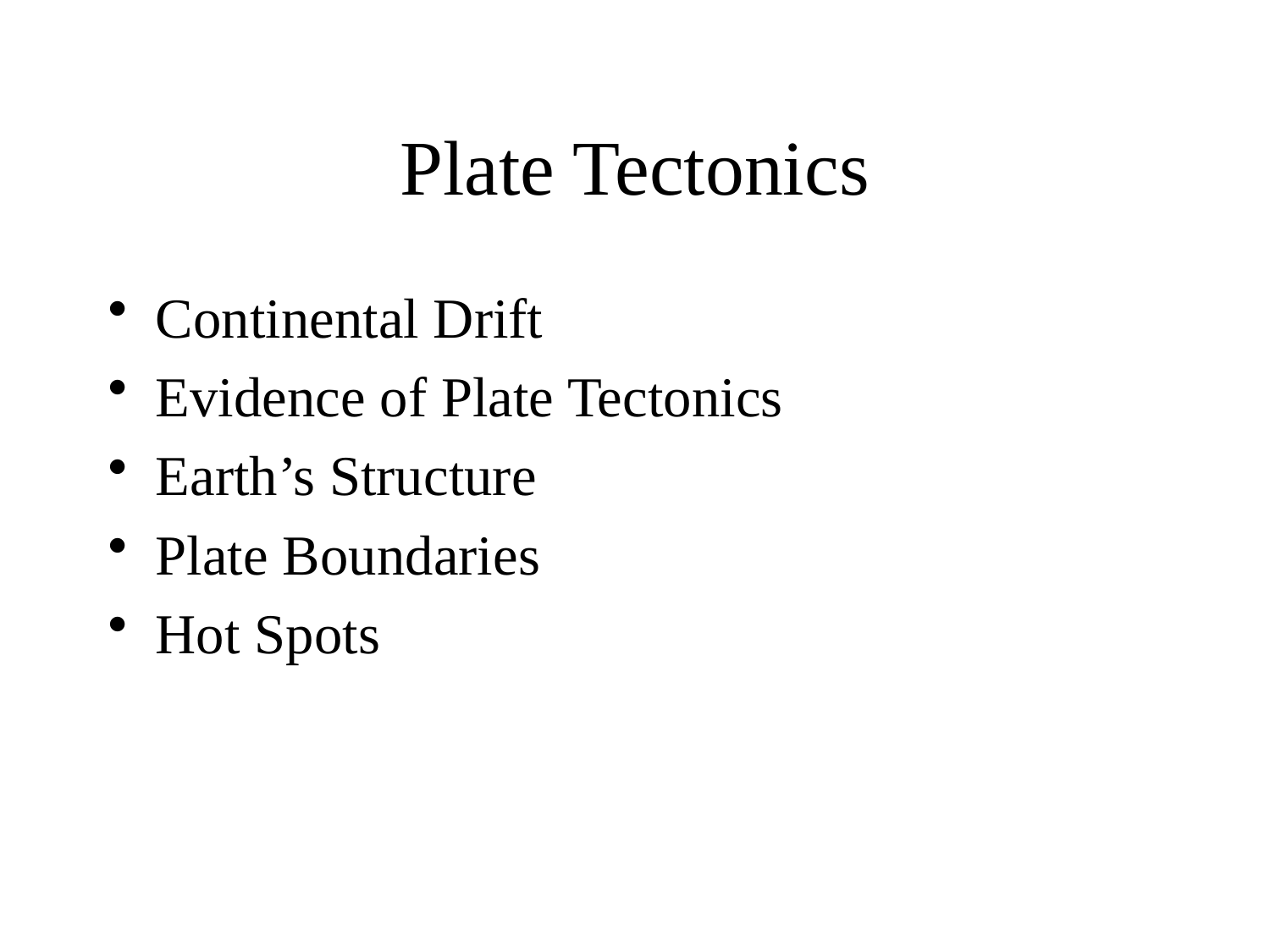

# Plate Tectonics
Continental Drift
Evidence of Plate Tectonics
Earth’s Structure
Plate Boundaries
Hot Spots